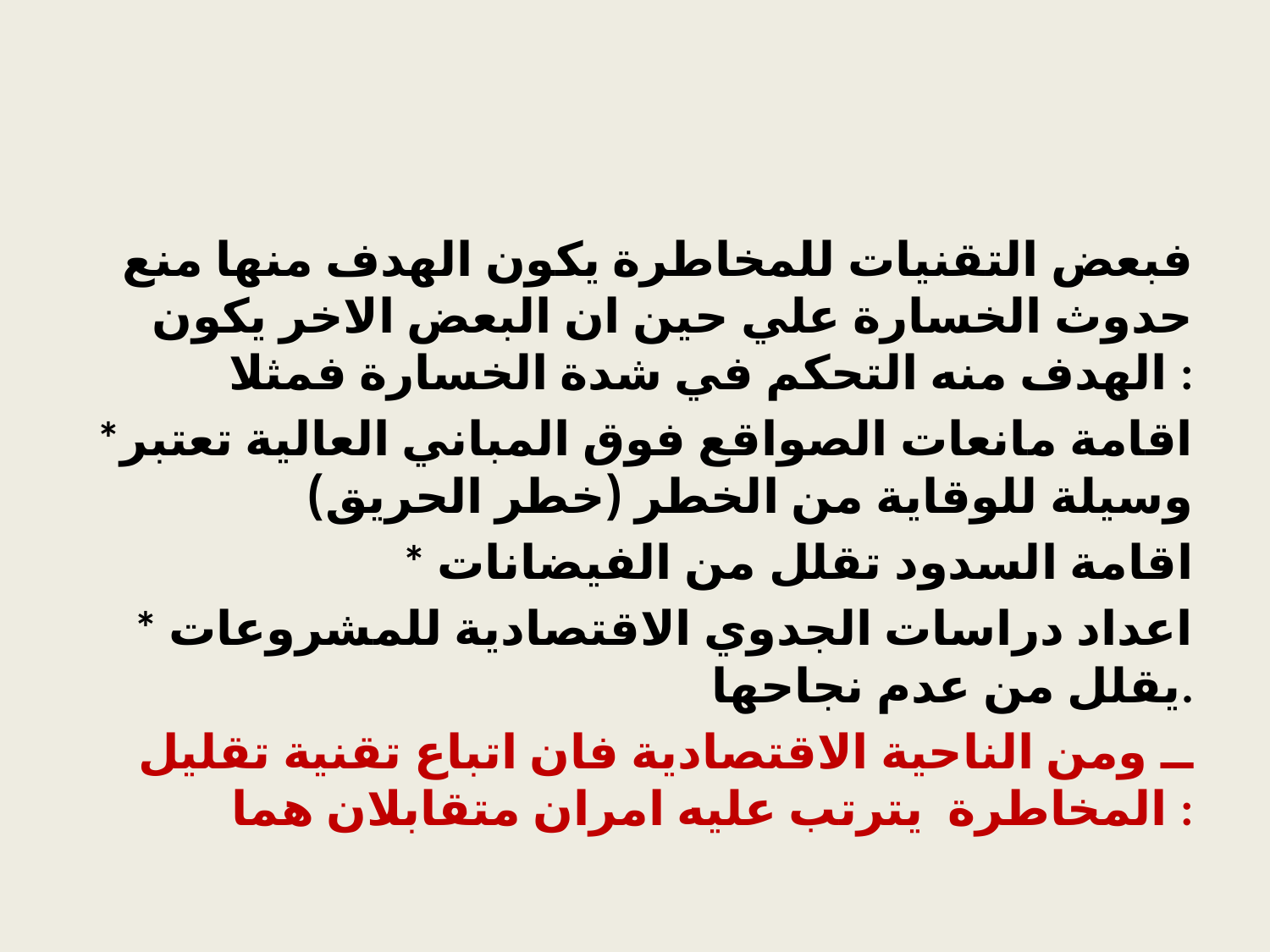

#
فبعض التقنيات للمخاطرة يكون الهدف منها منع حدوث الخسارة علي حين ان البعض الاخر يكون الهدف منه التحكم في شدة الخسارة فمثلا :
*اقامة مانعات الصواقع فوق المباني العالية تعتبر وسيلة للوقاية من الخطر (خطر الحريق)
* اقامة السدود تقلل من الفيضانات
* اعداد دراسات الجدوي الاقتصادية للمشروعات يقلل من عدم نجاحها.
ــ ومن الناحية الاقتصادية فان اتباع تقنية تقليل المخاطرة  يترتب عليه امران متقابلان هما :